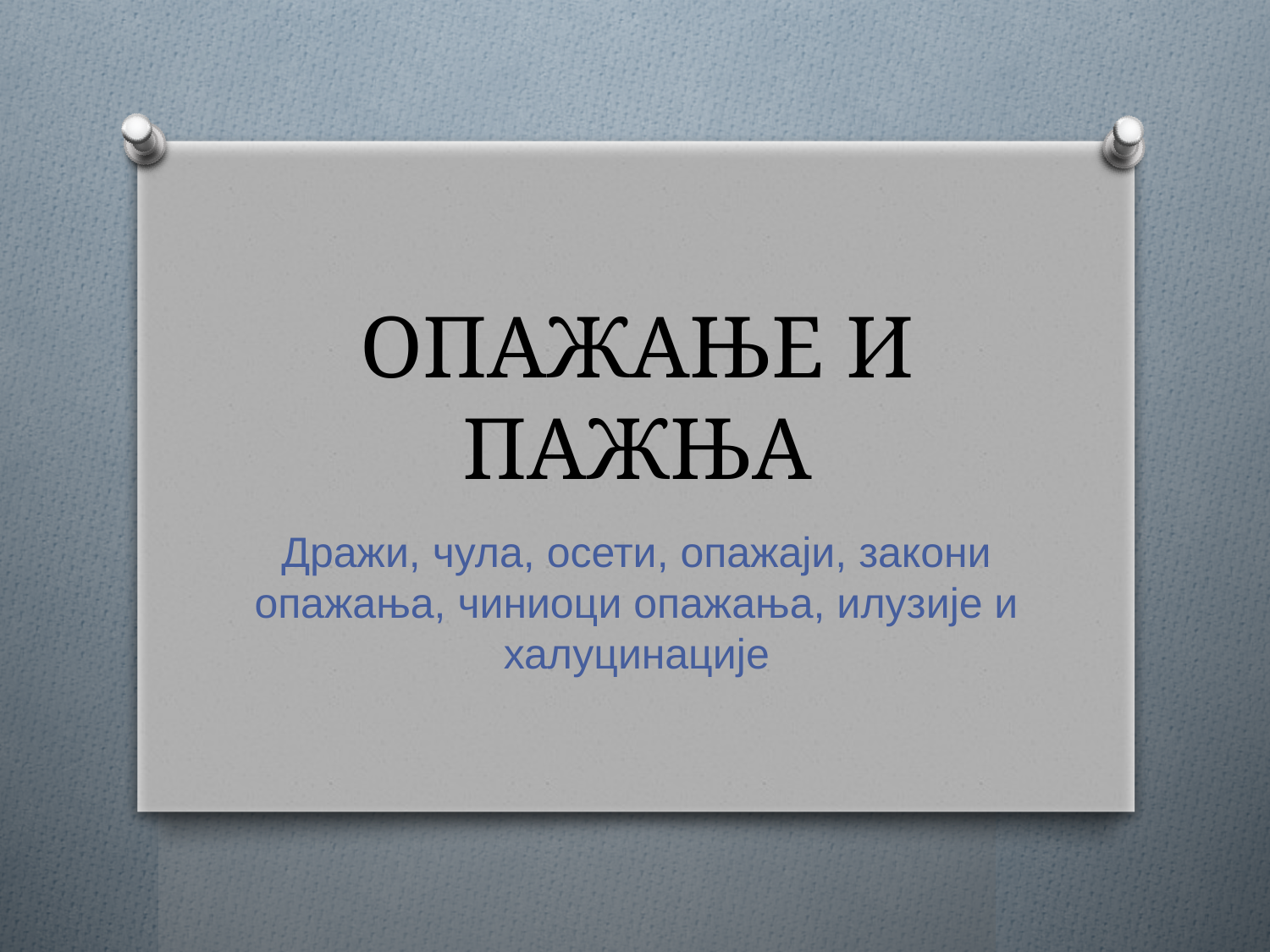

# ОПАЖАЊЕ И ПАЖЊА
Дражи, чула, осети, опажаји, закони опажања, чиниоци опажања, илузије и халуцинације